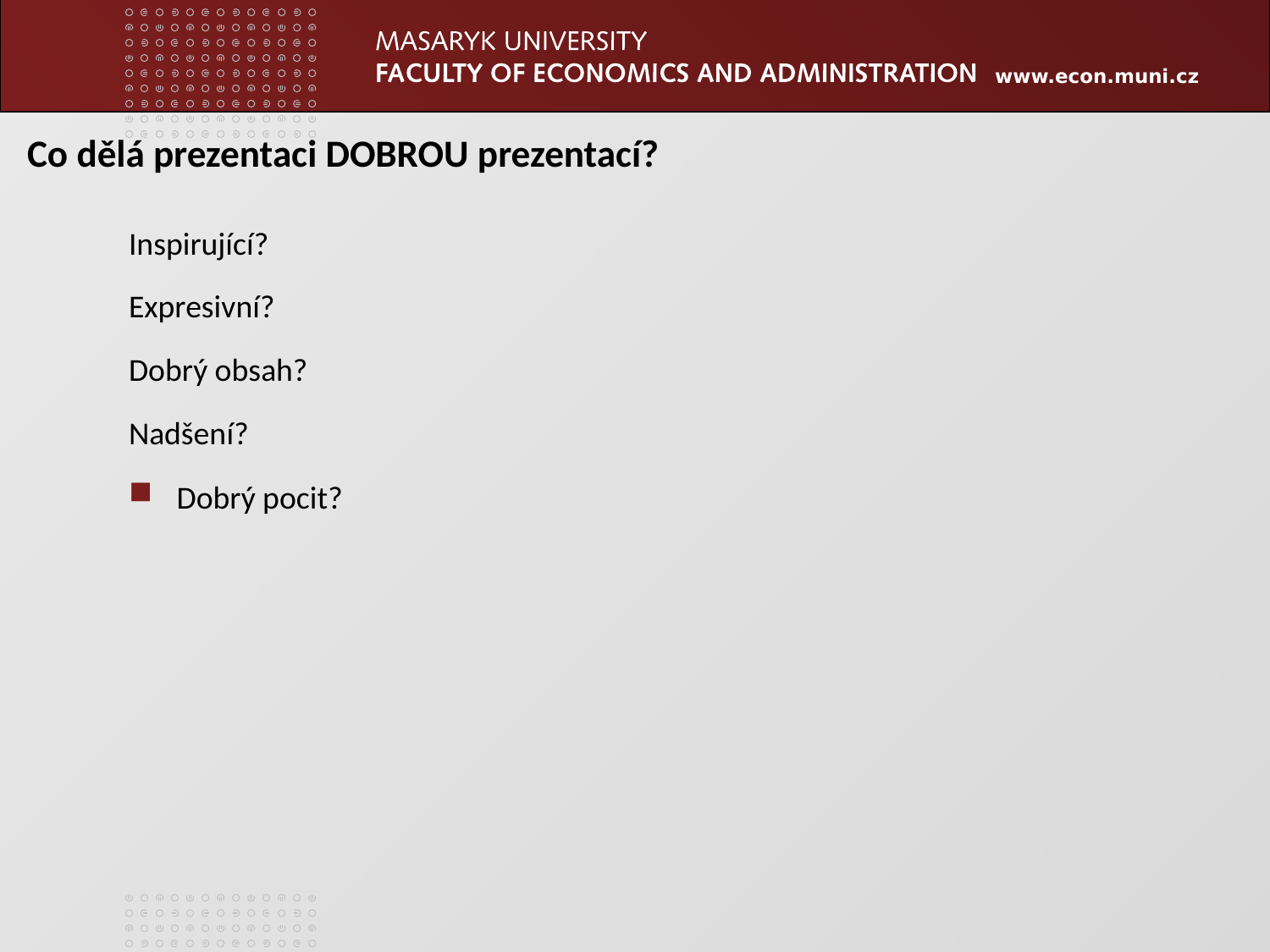

Co dělá prezentaci DOBROU prezentací?
Inspirující?
Expresivní?
Dobrý obsah?
Nadšení?
Dobrý pocit?